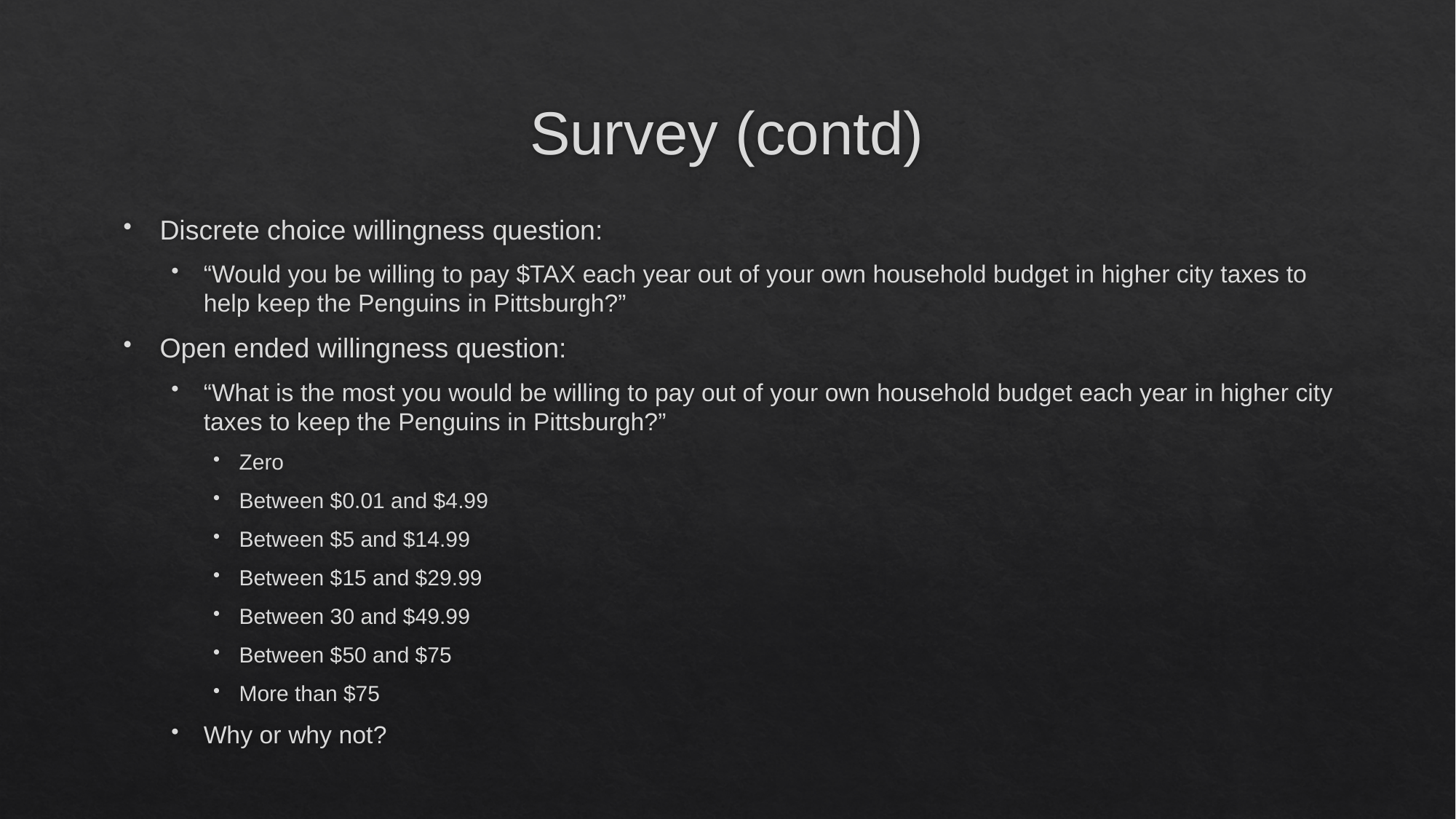

# Survey (contd)
Discrete choice willingness question:
“Would you be willing to pay $TAX each year out of your own household budget in higher city taxes to help keep the Penguins in Pittsburgh?”
Open ended willingness question:
“What is the most you would be willing to pay out of your own household budget each year in higher city taxes to keep the Penguins in Pittsburgh?”
Zero
Between $0.01 and $4.99
Between $5 and $14.99
Between $15 and $29.99
Between 30 and $49.99
Between $50 and $75
More than $75
Why or why not?